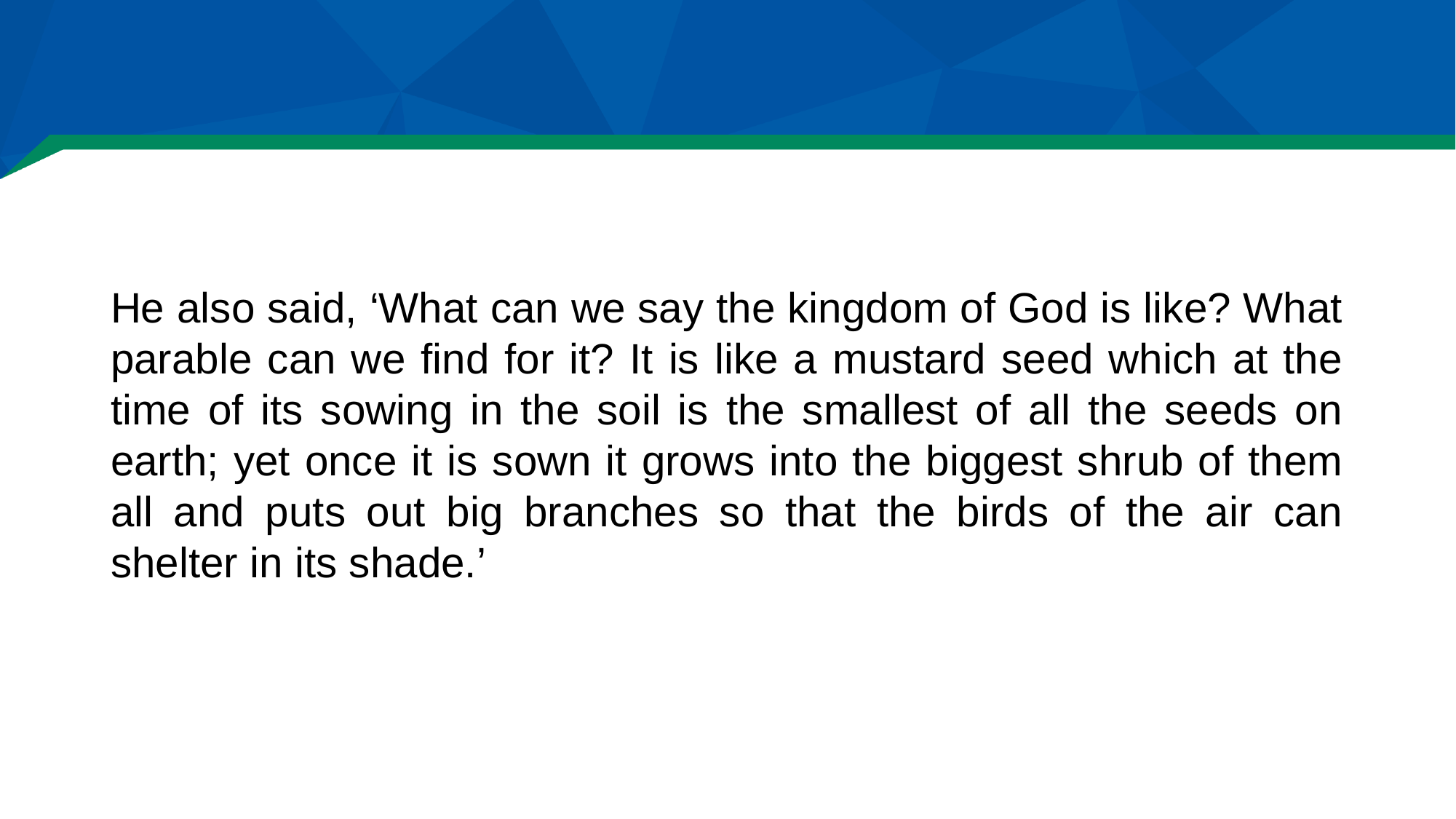

#
He also said, ‘What can we say the kingdom of God is like? What parable can we find for it? It is like a mustard seed which at the time of its sowing in the soil is the smallest of all the seeds on earth; yet once it is sown it grows into the biggest shrub of them all and puts out big branches so that the birds of the air can shelter in its shade.’